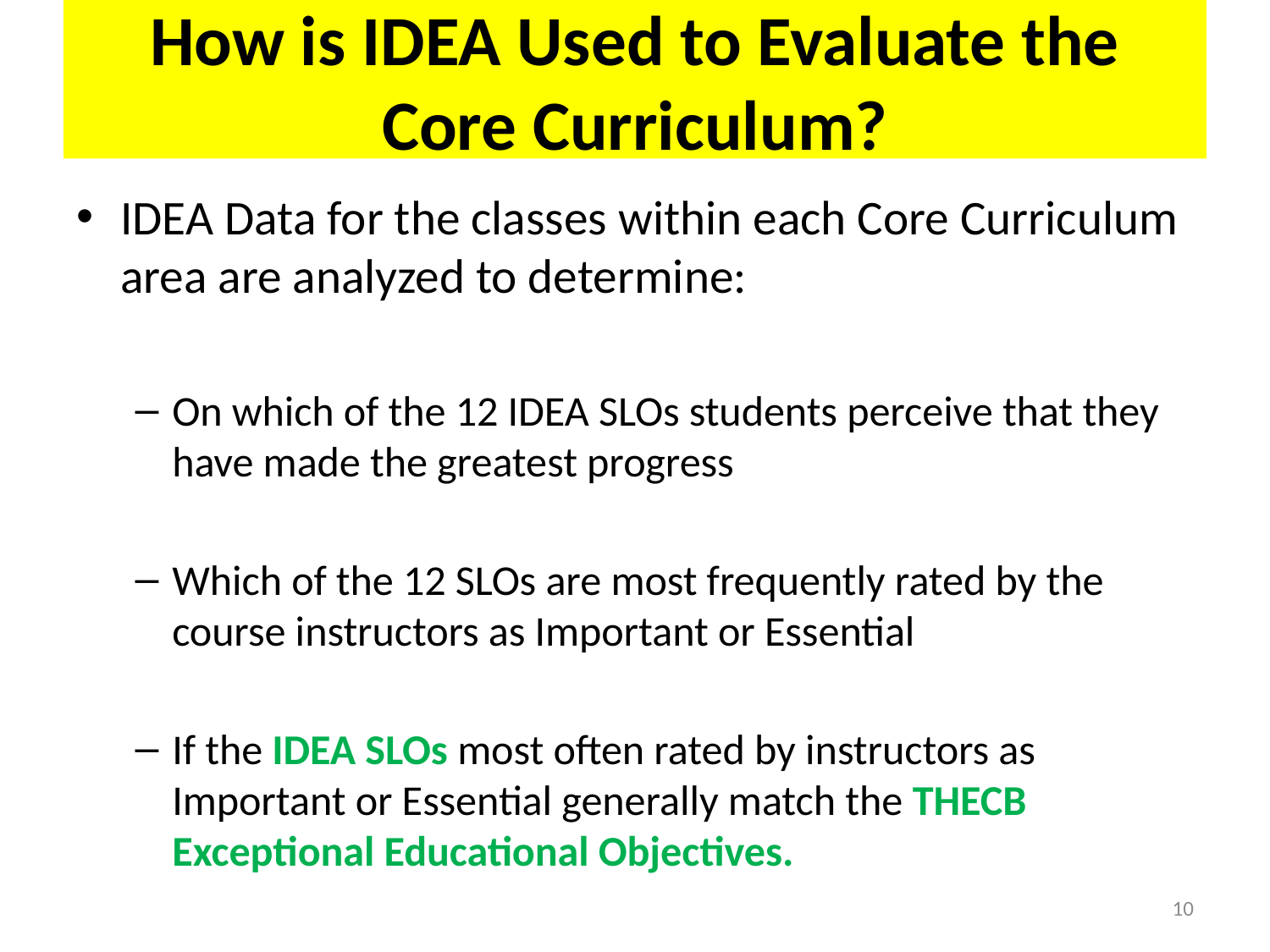

# How is IDEA Used to Evaluate the Core Curriculum?
IDEA Data for the classes within each Core Curriculum area are analyzed to determine:

On which of the 12 IDEA SLOs students perceive that they have made the greatest progress

Which of the 12 SLOs are most frequently rated by the course instructors as Important or Essential

If the IDEA SLOs most often rated by instructors as Important or Essential generally match the THECB Exceptional Educational Objectives.

10